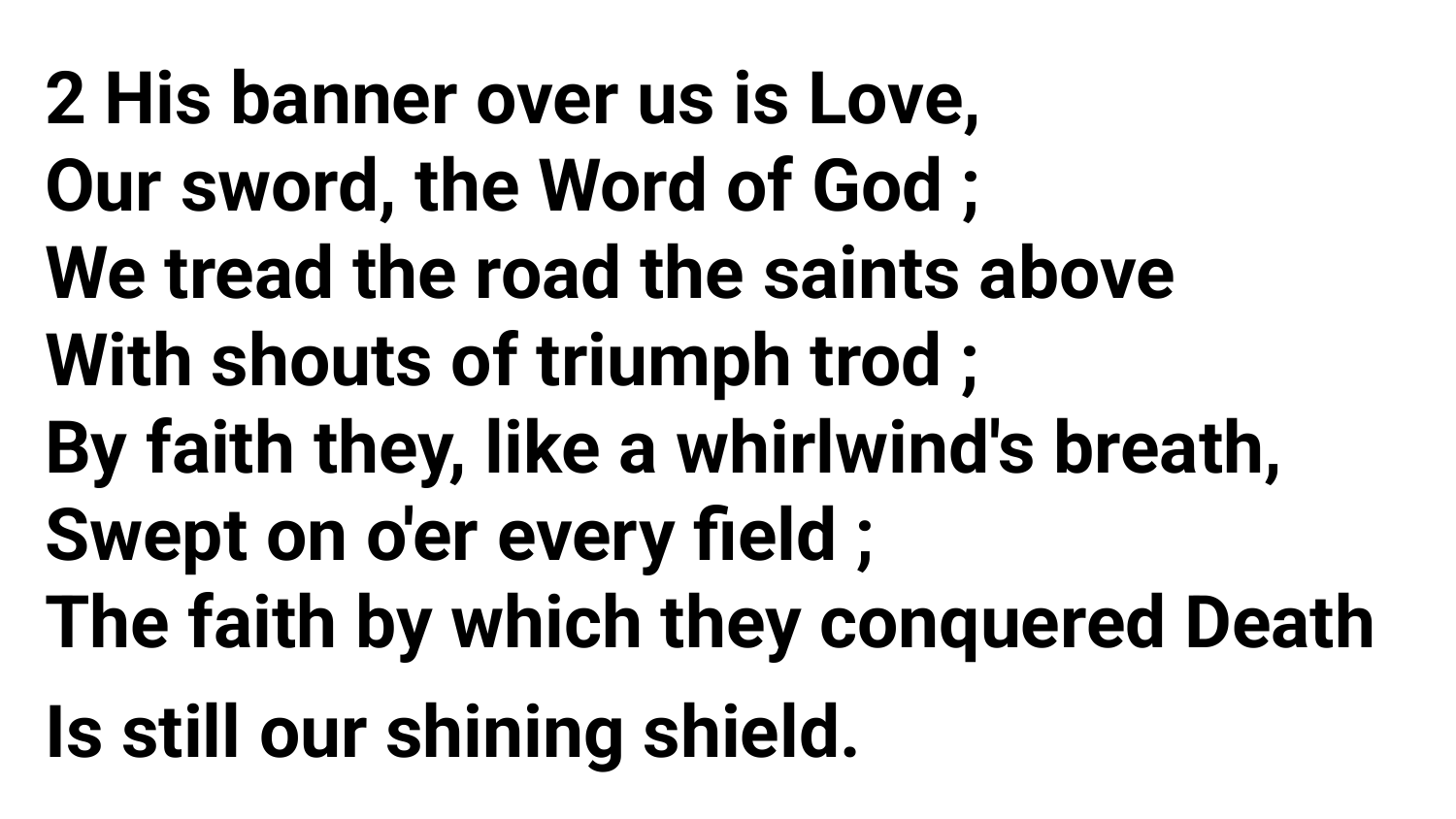

2 His banner over us is Love,
Our sword, the Word of God ;
We tread the road the saints above
With shouts of triumph trod ;
By faith they, like a whirlwind's breath,
Swept on o'er every field ;
The faith by which they conquered Death
Is still our shining shield.